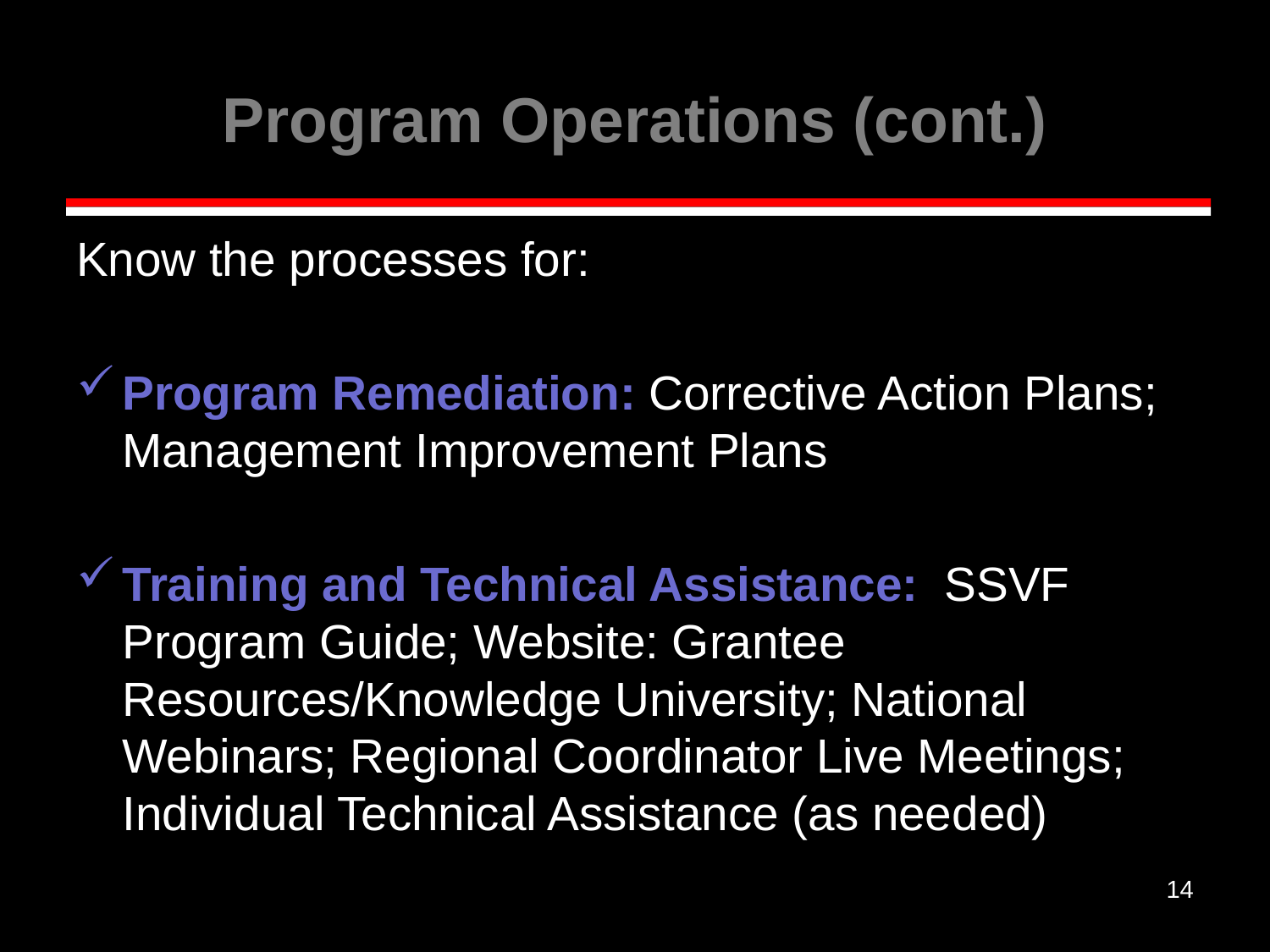

# Program Operations (cont.)
Know the processes for:

Program Remediation: Corrective Action Plans; Management Improvement Plans

Training and Technical Assistance:  SSVF Program Guide; Website: Grantee Resources/Knowledge University; National Webinars; Regional Coordinator Live Meetings; Individual Technical Assistance (as needed)
14